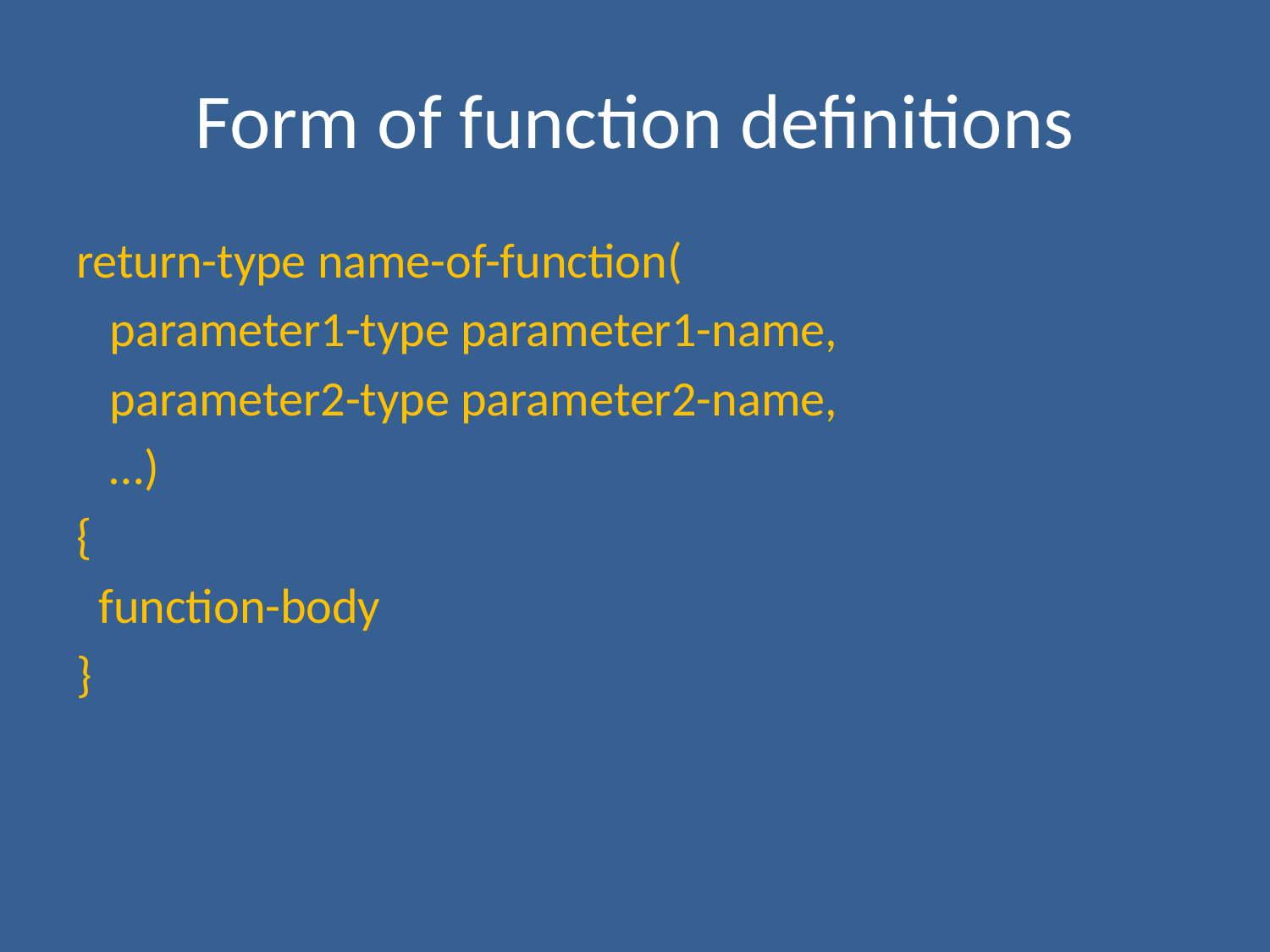

# Form of function definitions
return-type name-of-function(
   parameter1-type parameter1-name,
   parameter2-type parameter2-name,
   …)
{
  function-body
}